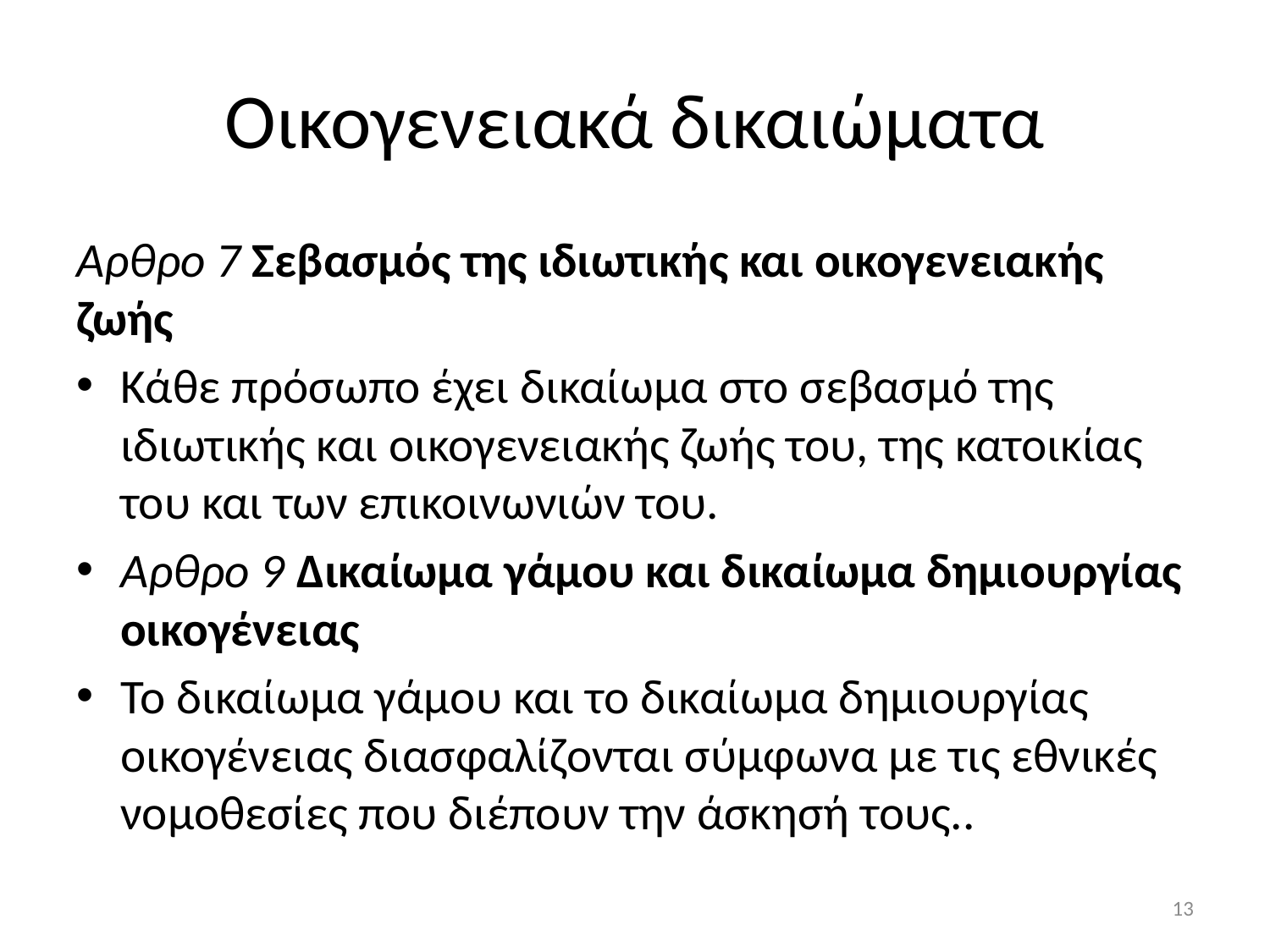

# Οικογενειακά δικαιώματα
Αρθρο 7 Σεβασμός της ιδιωτικής και οικογενειακής ζωής
Κάθε πρόσωπο έχει δικαίωμα στο σεβασμό της ιδιωτικής και οικογενειακής ζωής του, της κατοικίας του και των επικοινωνιών του.
Αρθρο 9 Δικαίωμα γάμου και δικαίωμα δημιουργίας οικογένειας
Το δικαίωμα γάμου και το δικαίωμα δημιουργίας οικογένειας διασφαλίζονται σύμφωνα με τις εθνικές νομοθεσίες που διέπουν την άσκησή τους..

13